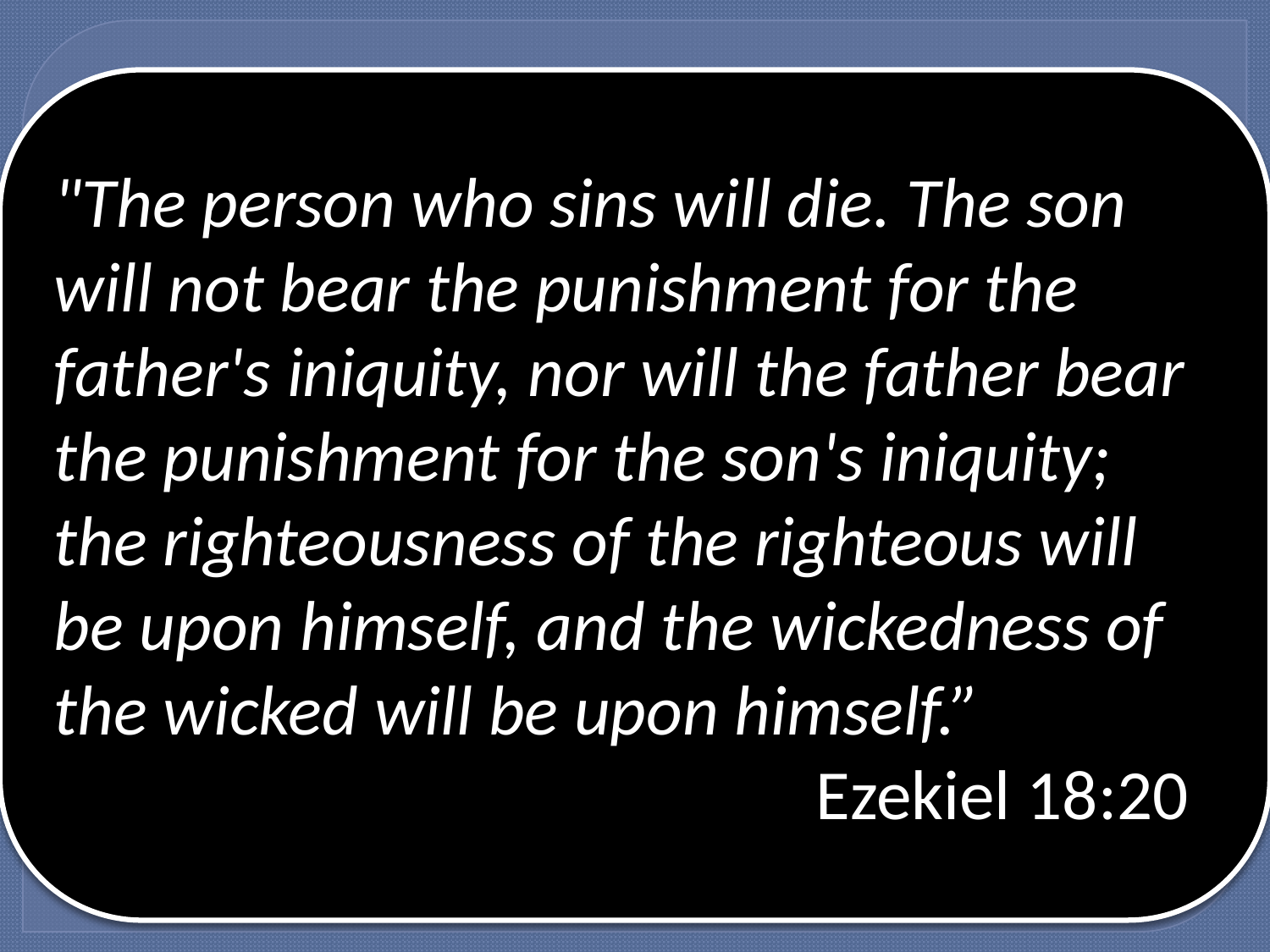

# He Didn’t Make It Because:
"The person who sins will die. The son will not bear the punishment for the father's iniquity, nor will the father bear the punishment for the son's iniquity; the righteousness of the righteous will be upon himself, and the wickedness of the wicked will be upon himself.” 								Ezekiel 18:20
Just a few sins DO matter
There are NO other ways to obey God
Results DO NOT matter
God is concerned with ALL law
Sins CANNOT be blamed on others